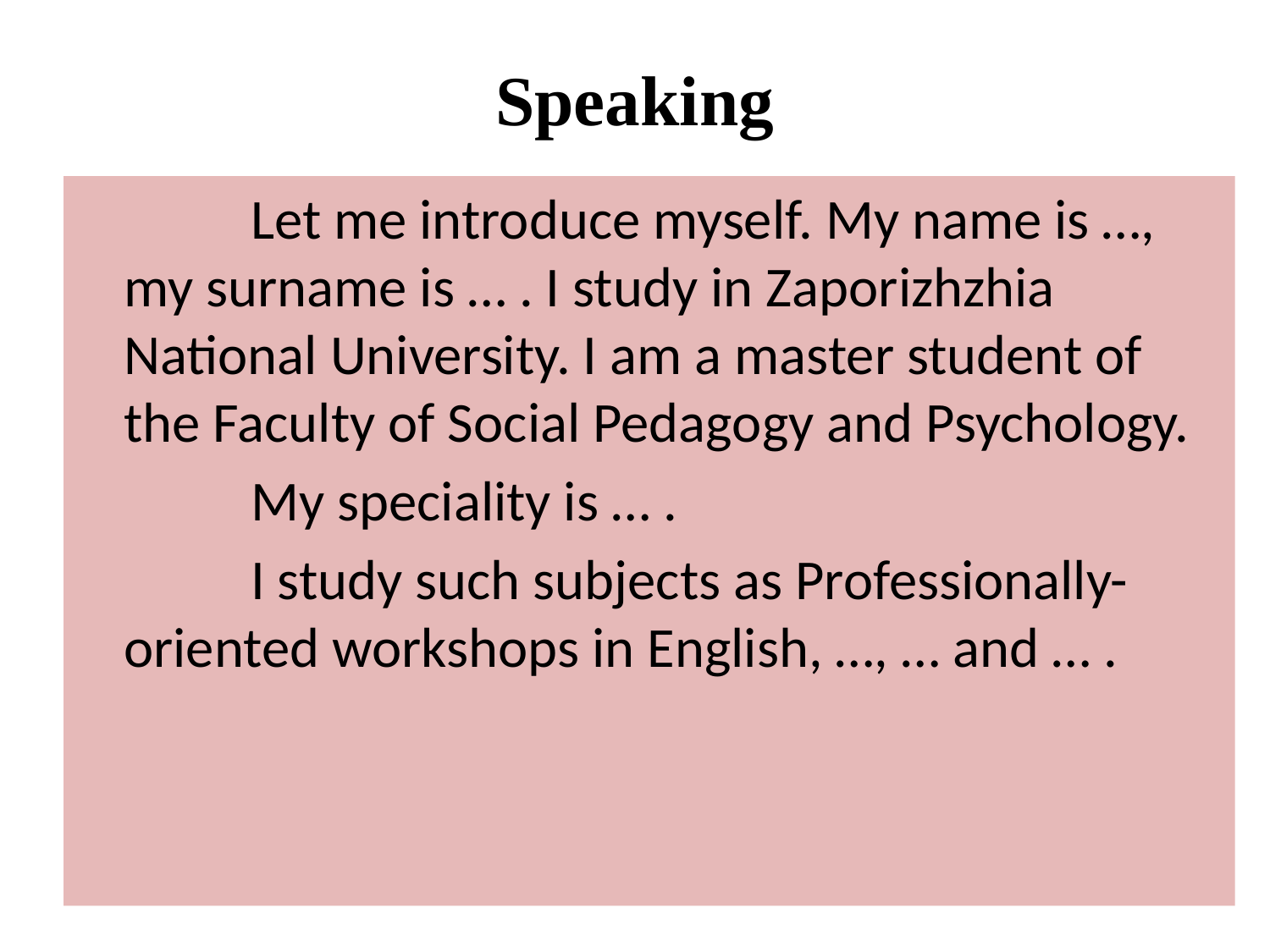

# Speaking
		Let me introduce myself. My name is …, my surname is … . I study in Zaporizhzhia National University. I am a master student of the Faculty of Social Pedagogy and Psychology.
		My speciality is … .
		I study such subjects as Professionally-oriented workshops in English, …, … and … .